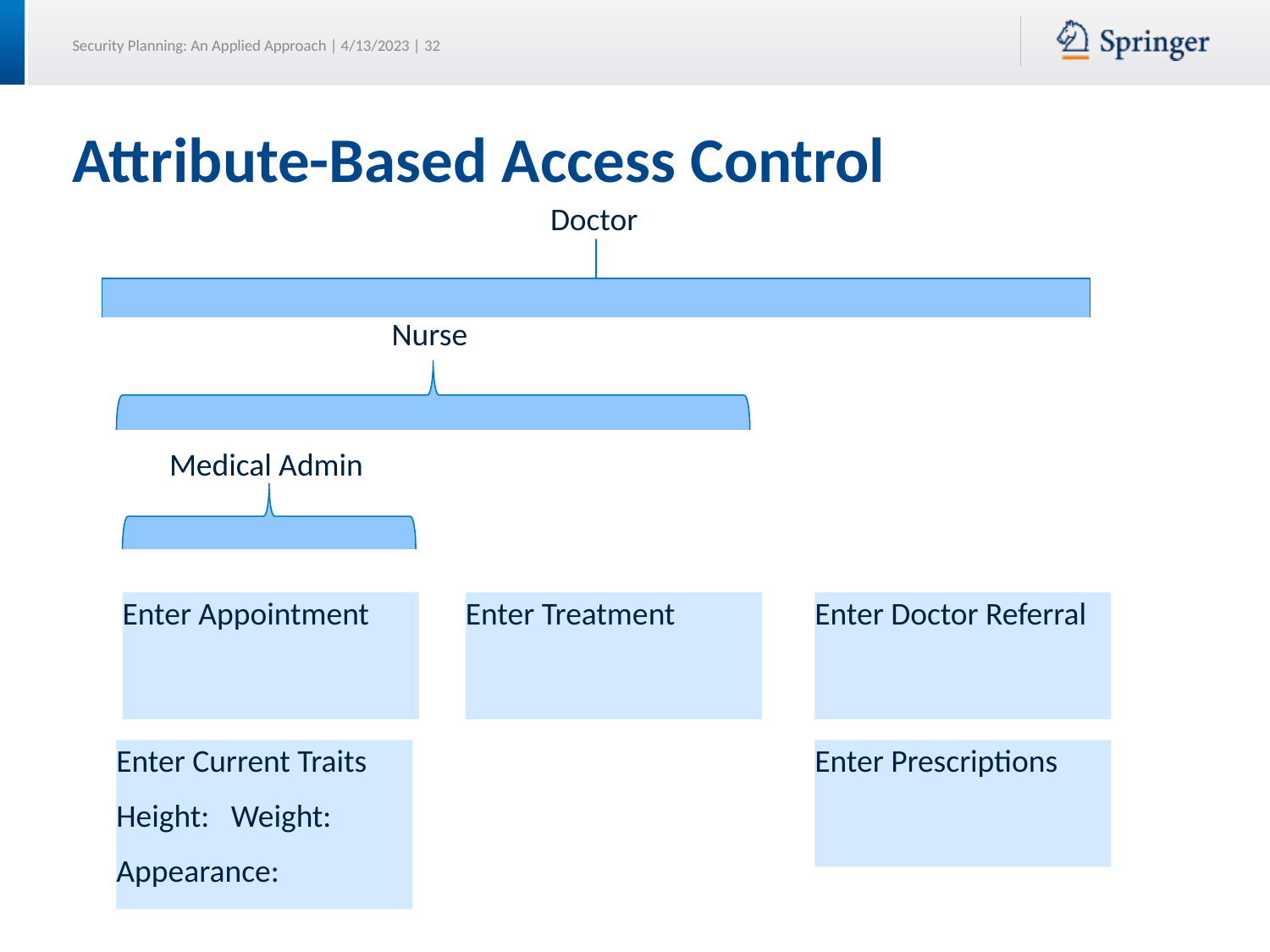

# Attribute-Based Access Control
Doctor
Nurse

Medical Admin
Enter Appointment
Enter Treatment
Enter Doctor Referral
Enter Current Traits
Height:   Weight:
Appearance:
Enter Prescriptions